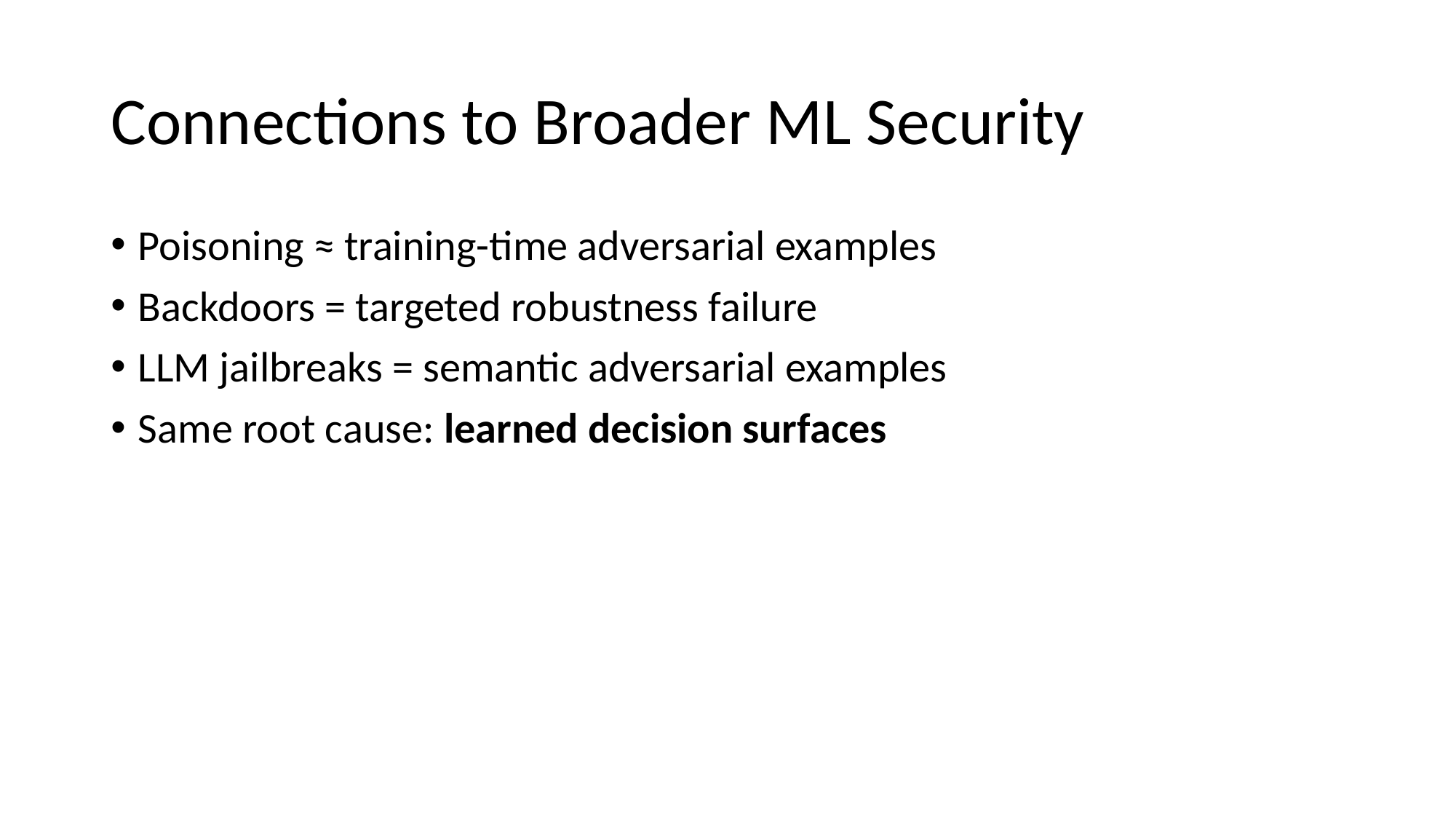

# Connections to Broader ML Security
Poisoning ≈ training-time adversarial examples
Backdoors = targeted robustness failure
LLM jailbreaks = semantic adversarial examples
Same root cause: learned decision surfaces